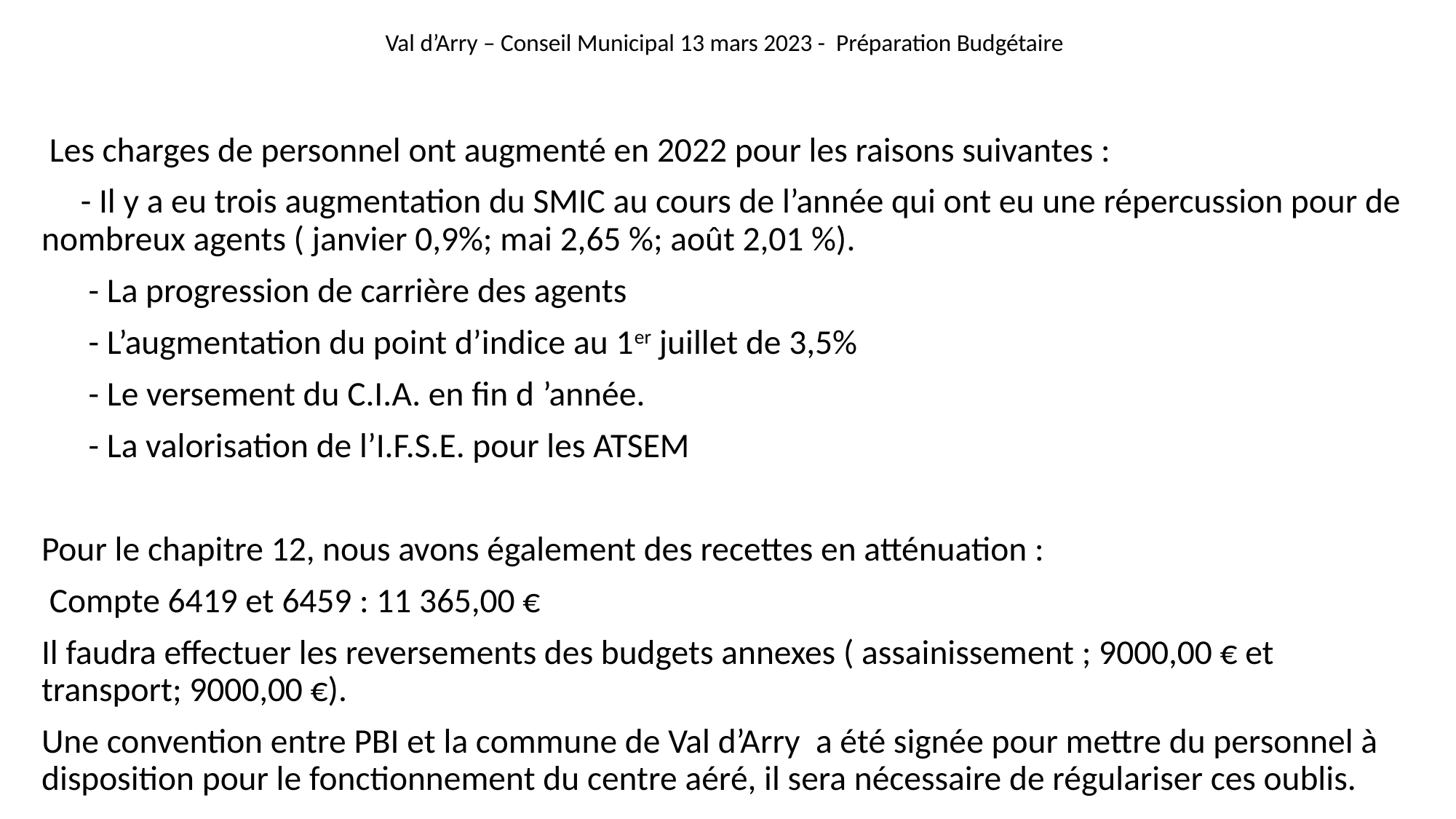

# Val d’Arry – Conseil Municipal 13 mars 2023 -  Préparation Budgétaire

 Les charges de personnel ont augmenté en 2022 pour les raisons suivantes :
     - Il y a eu trois augmentation du SMIC au cours de l’année qui ont eu une répercussion pour de nombreux agents ( janvier 0,9%; mai 2,65 %; août 2,01 %).
      - La progression de carrière des agents
      - L’augmentation du point d’indice au 1er juillet de 3,5%
      - Le versement du C.I.A. en fin d ’année.
      - La valorisation de l’I.F.S.E. pour les ATSEM

Pour le chapitre 12, nous avons également des recettes en atténuation :
 Compte 6419 et 6459 : 11 365,00 €
Il faudra effectuer les reversements des budgets annexes ( assainissement ; 9000,00 € et        transport; 9000,00 €).
Une convention entre PBI et la commune de Val d’Arry  a été signée pour mettre du personnel à disposition pour le fonctionnement du centre aéré, il sera nécessaire de régulariser ces oublis.